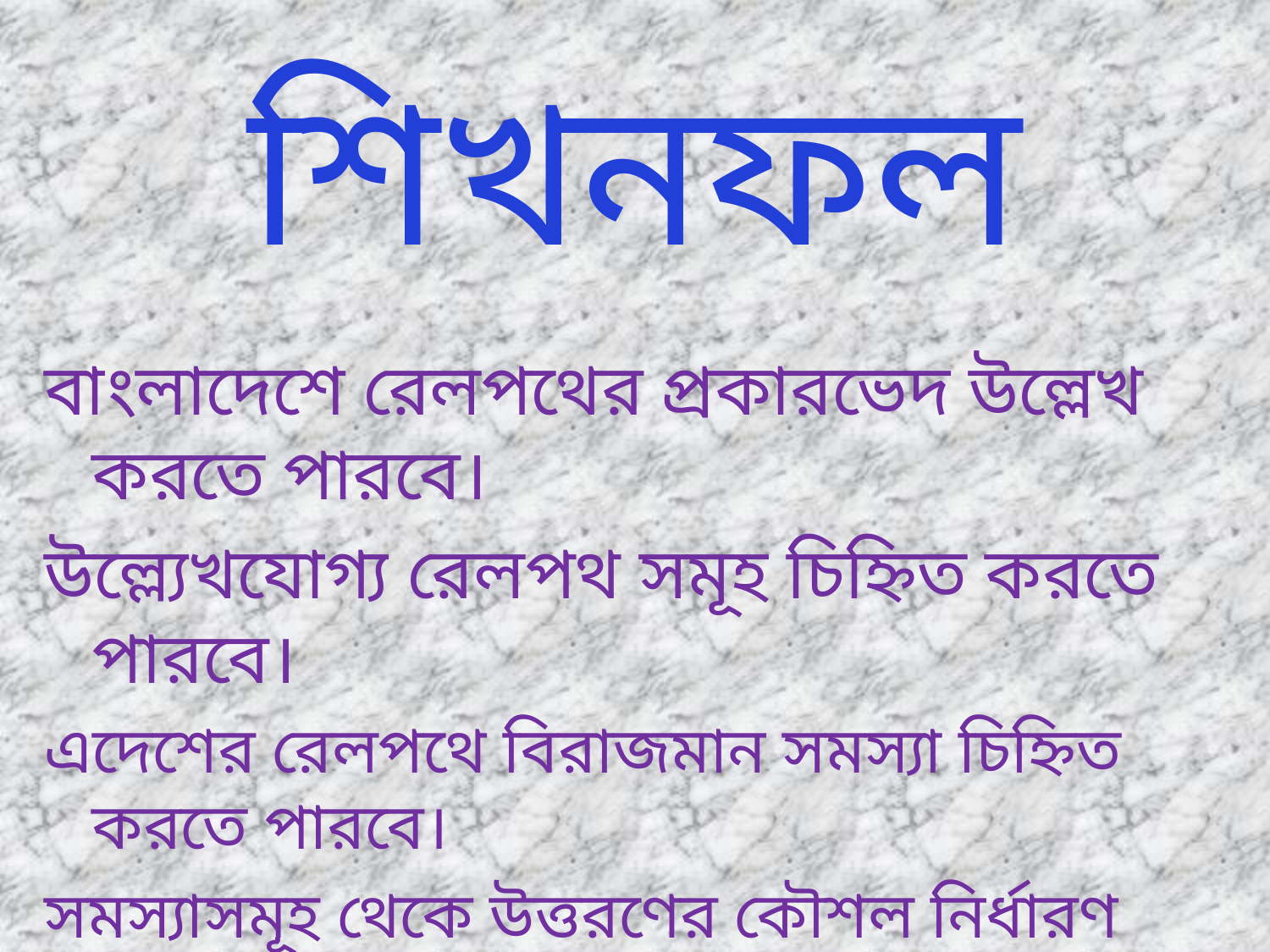

# শিখনফল
বাংলাদেশে রেলপথের প্রকারভেদ উল্লেখ করতে পারবে।
উল্ল্যেখযোগ্য রেলপথ সমূহ চিহ্নিত করতে পারবে।
এদেশের রেলপথে বিরাজমান সমস্যা চিহ্নিত করতে পারবে।
সমস্যাসমূহ থেকে উত্তরণের কৌশল নির্ধারণ করতে পারবে।